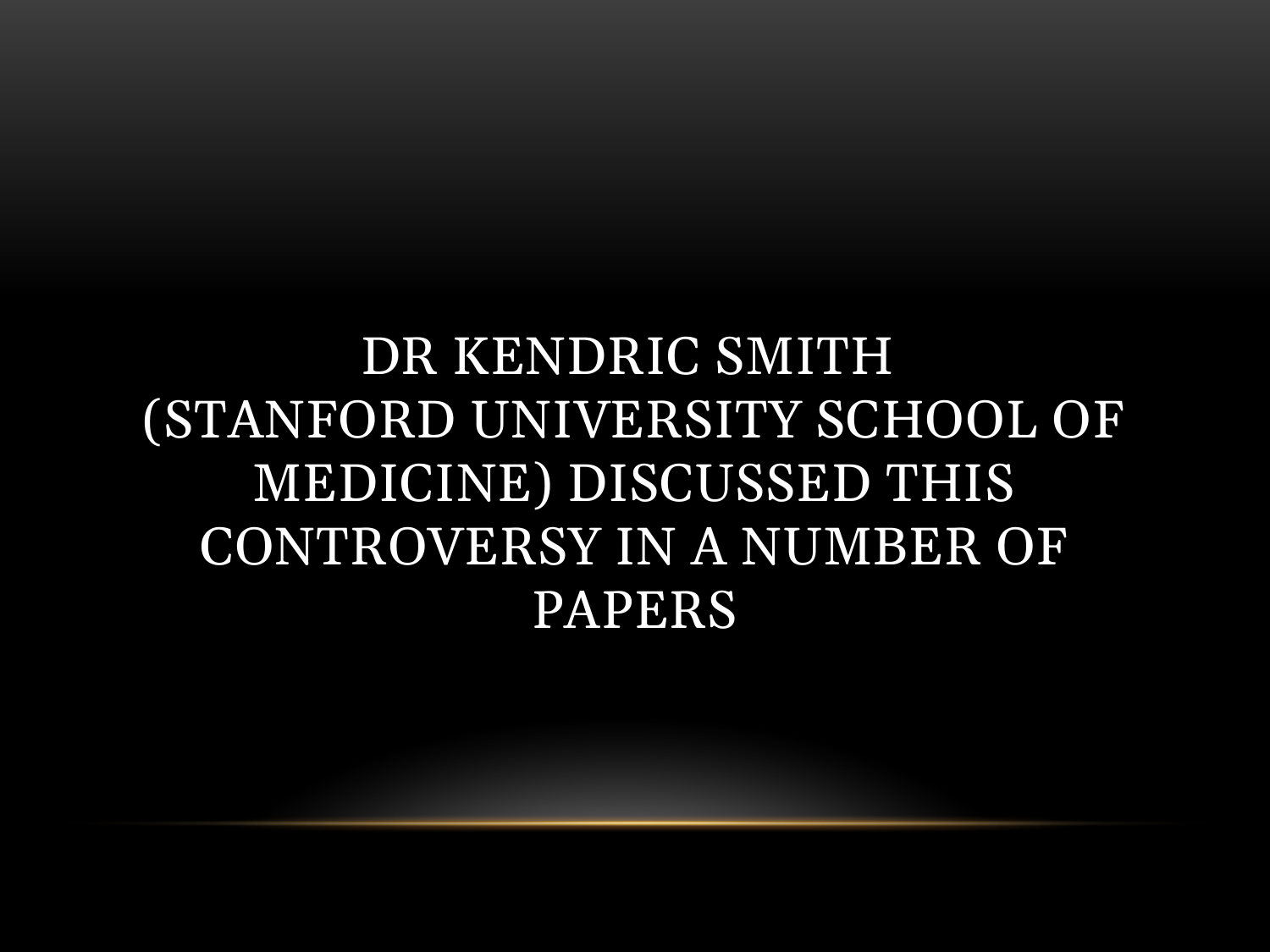

# Dr kendric Smith (Stanford university school of Medicine) Discussed this controversy in a number of papers